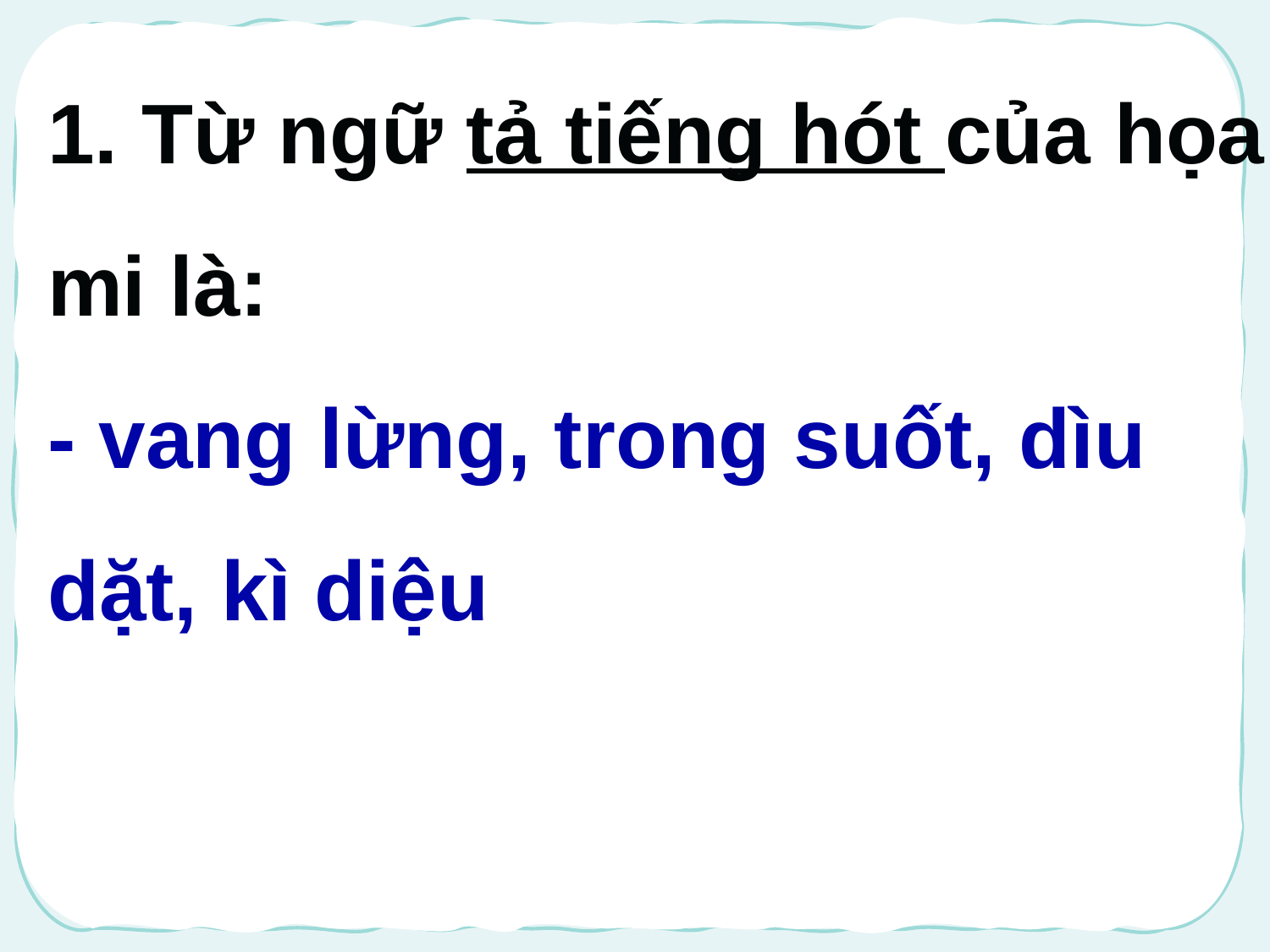

1. Từ ngữ tả tiếng hót của họa mi là:
- vang lừng, trong suốt, dìu dặt, kì diệu